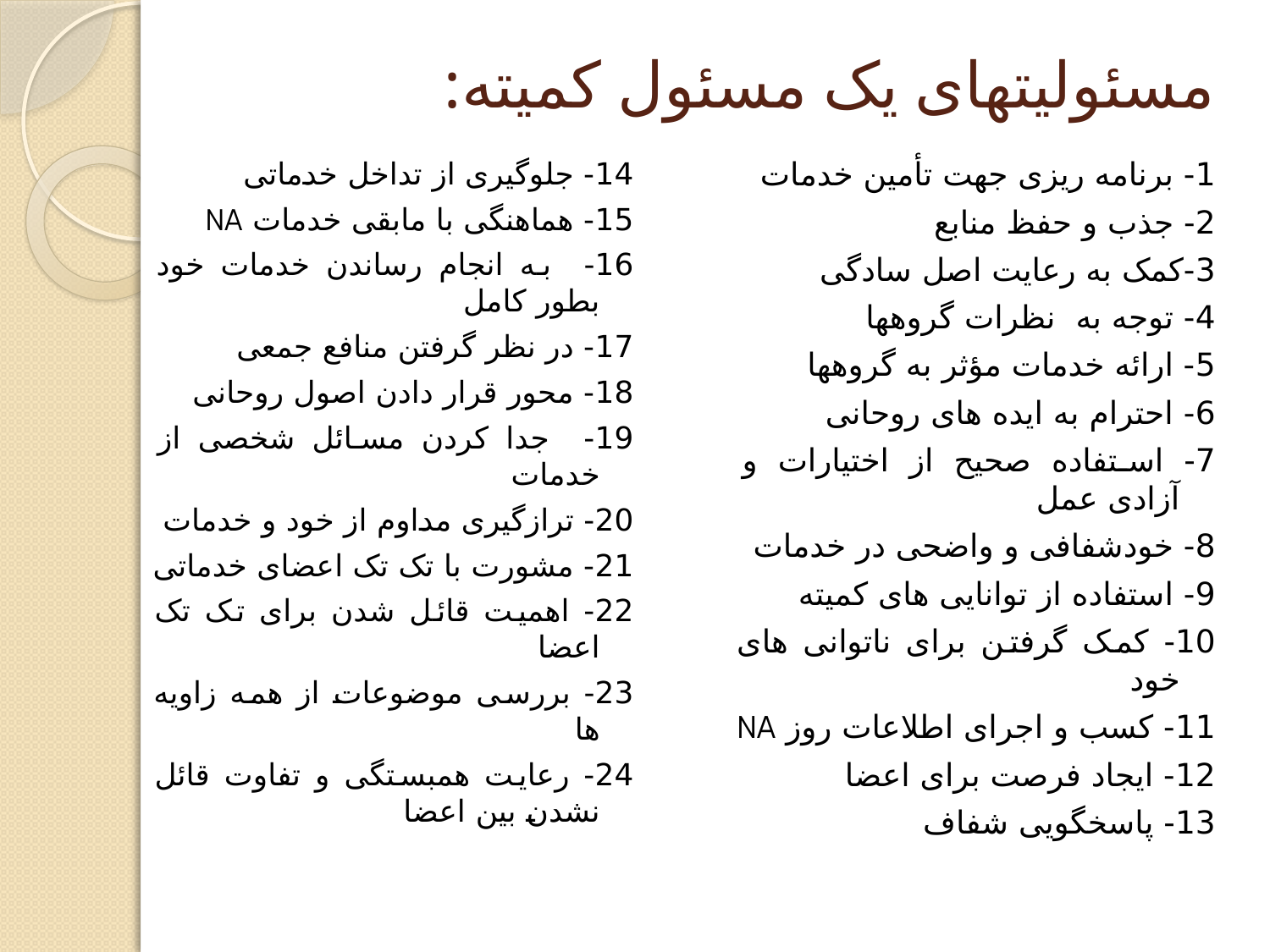

# مسئولیتهای یک مسئول کمیته:
14- جلوگیری از تداخل خدماتی
15- هماهنگی با مابقی خدمات NA
16-  به انجام رساندن خدمات خود بطور کامل
17- در نظر گرفتن منافع جمعی
18- محور قرار دادن اصول روحانی
19-  جدا کردن مسائل شخصی از خدمات
20- ترازگیری مداوم از خود و خدمات
21- مشورت با تک تک اعضای خدماتی
22- اهمیت قائل شدن برای تک تک اعضا
23- بررسی موضوعات از همه زاویه ها
24- رعایت همبستگی و تفاوت قائل نشدن بین اعضا
1- برنامه ریزی جهت تأمین خدمات
2- جذب و حفظ منابع
3-کمک به رعایت اصل سادگی
4- توجه به  نظرات گروهها
5- ارائه خدمات مؤثر به گروهها
6- احترام به ایده های روحانی
7- استفاده صحیح از اختیارات و آزادی عمل
8- خودشفافی و واضحی در خدمات
9- استفاده از توانایی های کمیته
10- کمک گرفتن برای ناتوانی های خود
11- کسب و اجرای اطلاعات روز NA
12- ایجاد فرصت برای اعضا
13- پاسخگویی شفاف